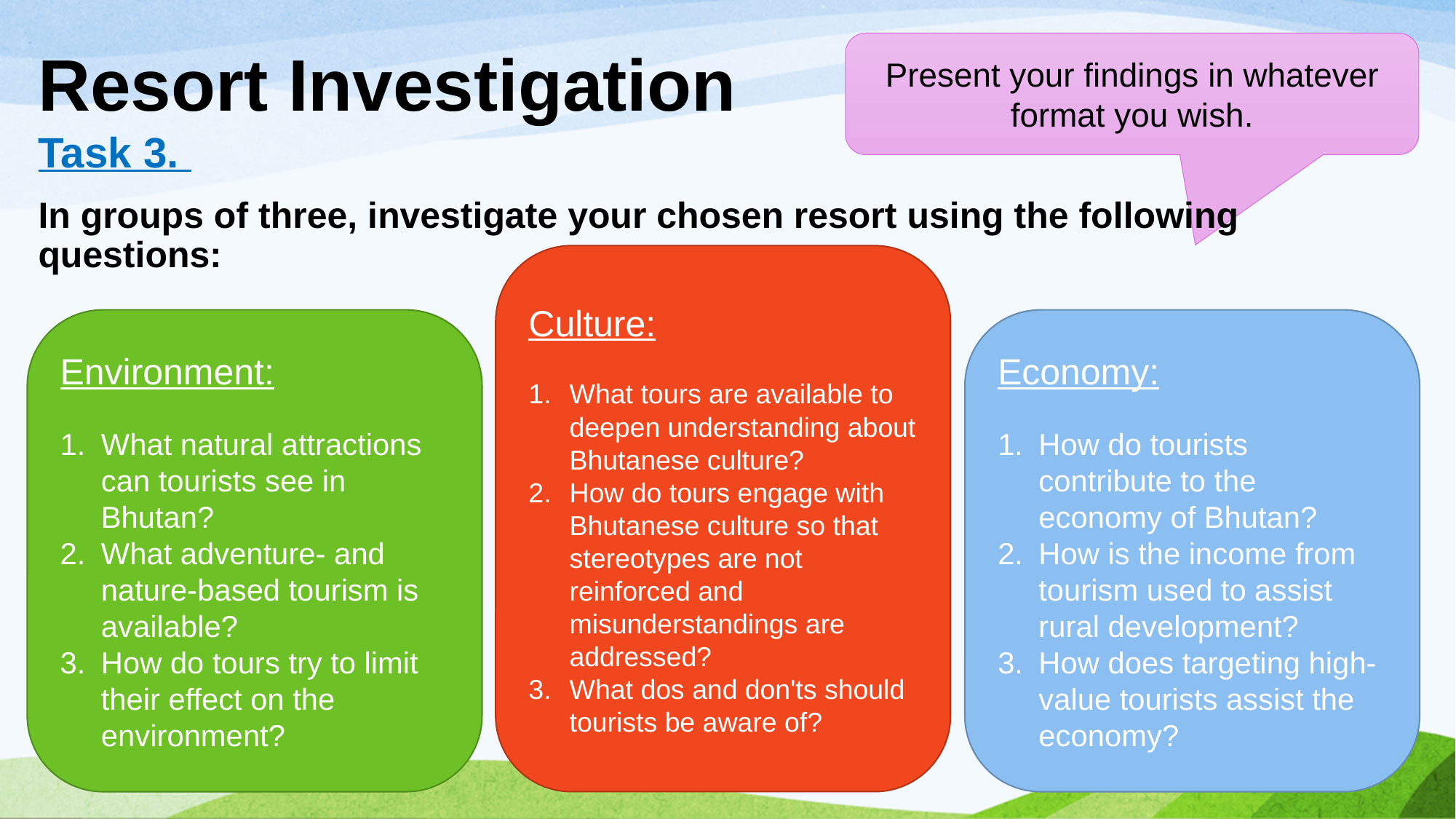

Resort Investigation
Present your findings in whatever format you wish.
Task 3.
In groups of three, investigate your chosen resort using the following questions:

Culture:

What tours are available to deepen understanding about Bhutanese culture?
How do tours engage with Bhutanese culture so that stereotypes are not reinforced and misunderstandings are addressed?
What dos and don'ts should tourists be aware of?
Environment:

What natural attractions can tourists see in Bhutan?
What adventure- and nature-based tourism is available?
How do tours try to limit their effect on the environment?
Economy:

How do tourists contribute to the economy of Bhutan?
How is the income from tourism used to assist rural development?
How does targeting high-value tourists assist the economy?